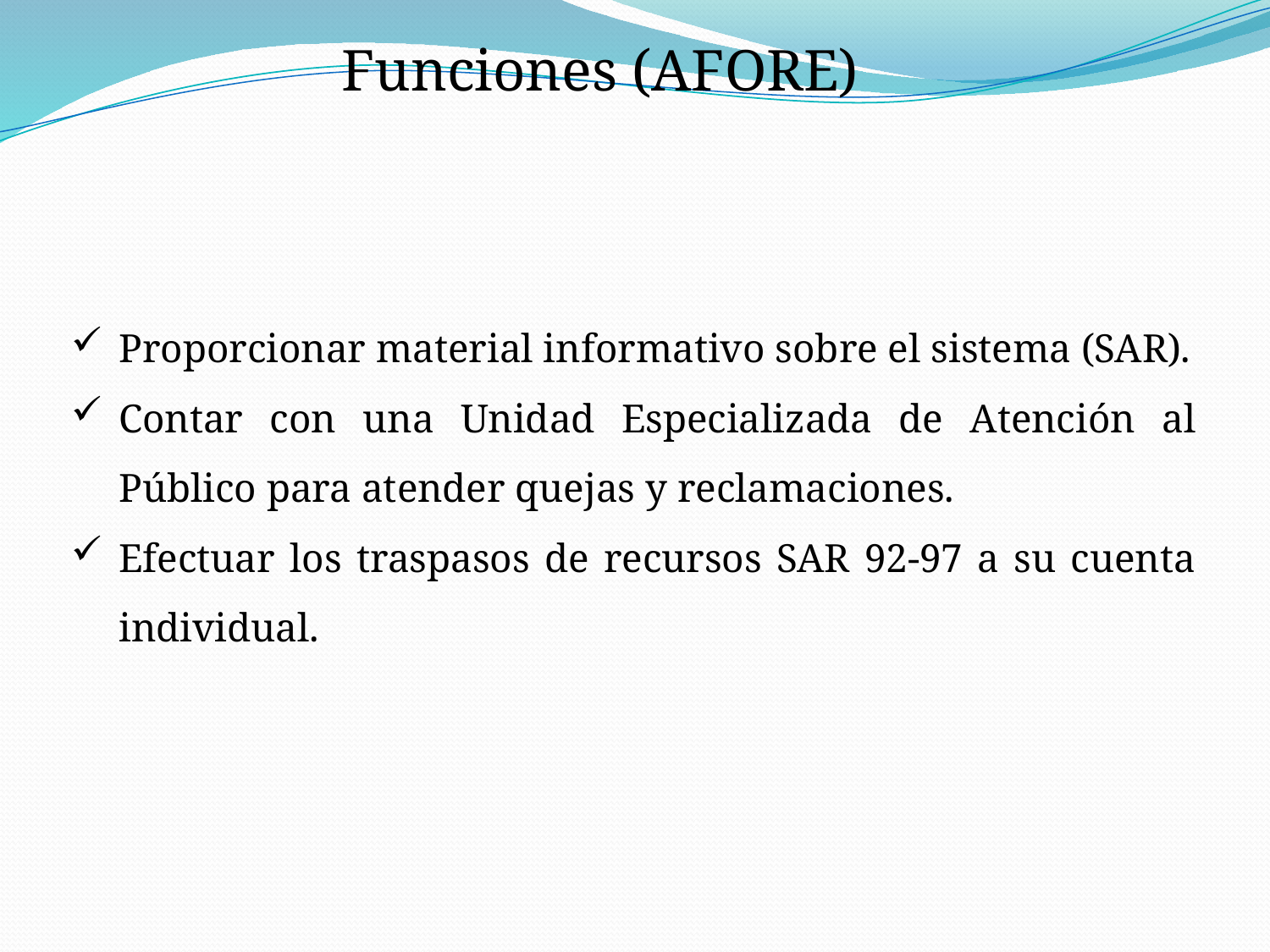

Funciones (AFORE)
Proporcionar material informativo sobre el sistema (SAR).
Contar con una Unidad Especializada de Atención al Público para atender quejas y reclamaciones.
Efectuar los traspasos de recursos SAR 92-97 a su cuenta individual.